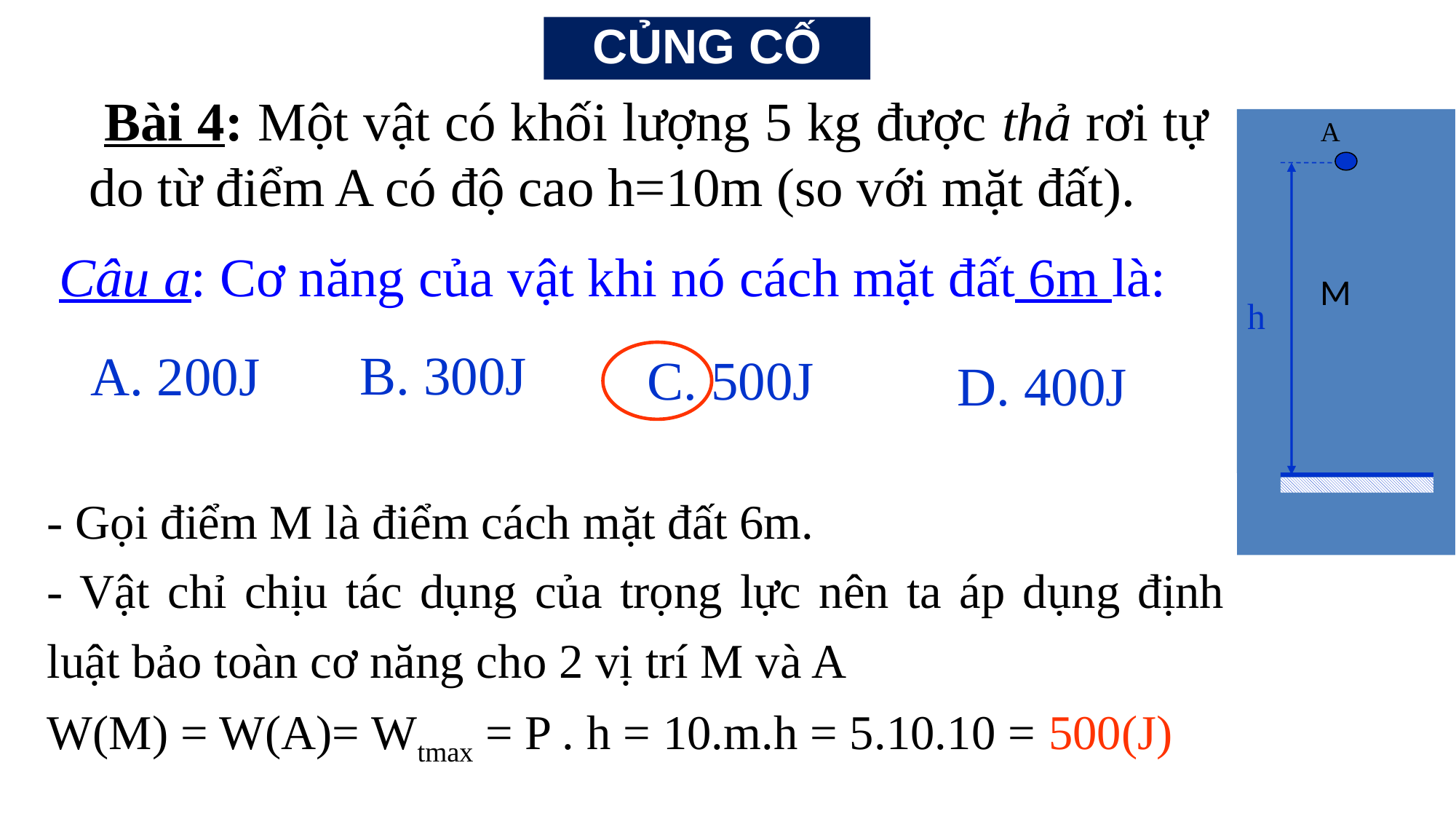

CỦNG CỐ
 Bài 4: Một vật có khối lượng 5 kg được thả rơi tự do từ điểm A có độ cao h=10m (so với mặt đất).

h

A
Câu a: Cơ năng của vật khi nó cách mặt đất 6m là:
M
    B. 300J
 200J
      C. 500J

          D. 400J
- Gọi điểm M là điểm cách mặt đất 6m.
- Vật chỉ chịu tác dụng của trọng lực nên ta áp dụng định luật bảo toàn cơ năng cho 2 vị trí M và A
W(M) = W(A)= Wtmax = P . h = 10.m.h = 5.10.10 = 500(J)